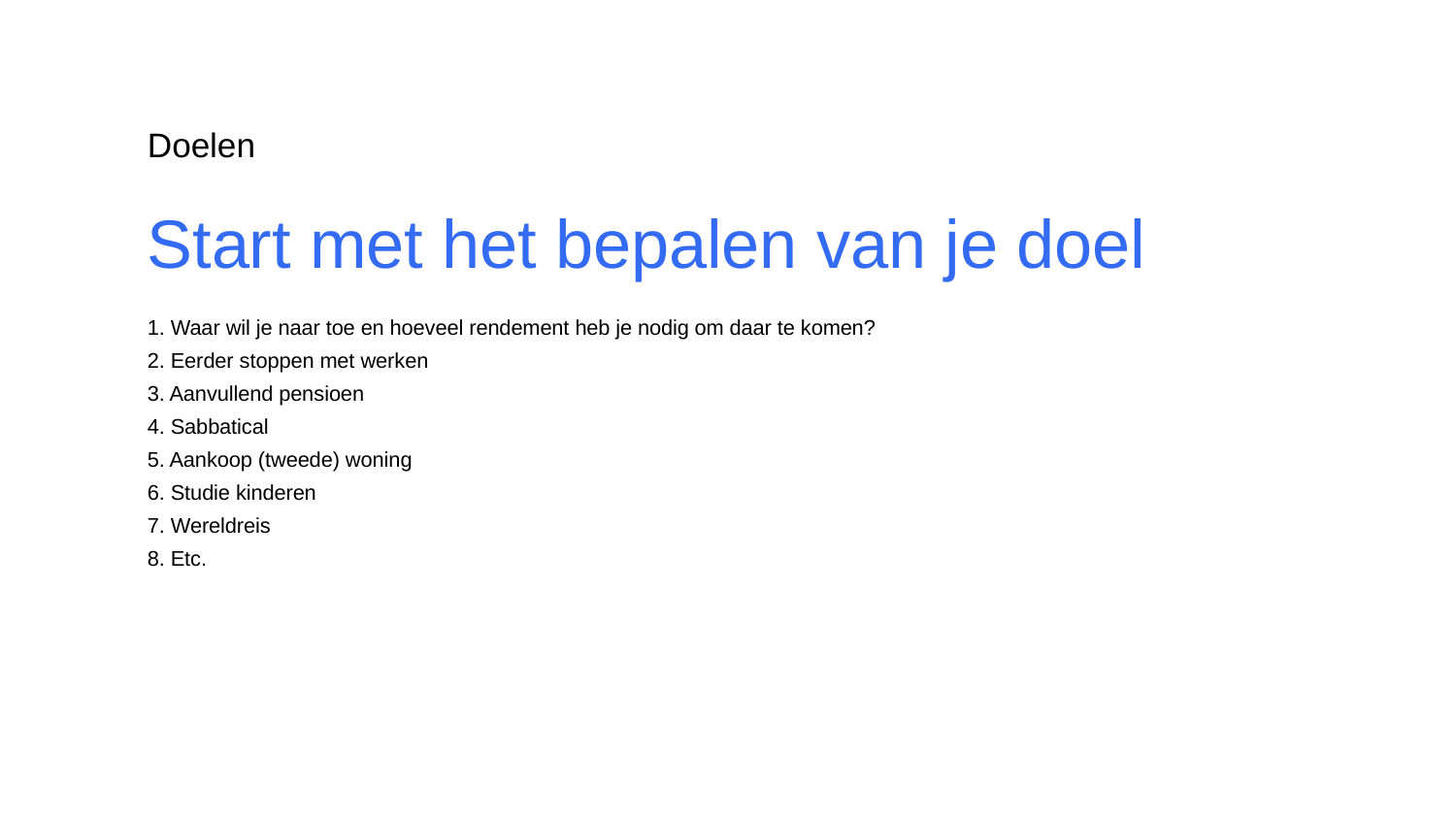

Doelen
# Start met het bepalen van je doel
1. Waar wil je naar toe en hoeveel rendement heb je nodig om daar te komen?
2. Eerder stoppen met werken
3. Aanvullend pensioen
4. Sabbatical
5. Aankoop (tweede) woning
6. Studie kinderen
7. Wereldreis
8. Etc.
2